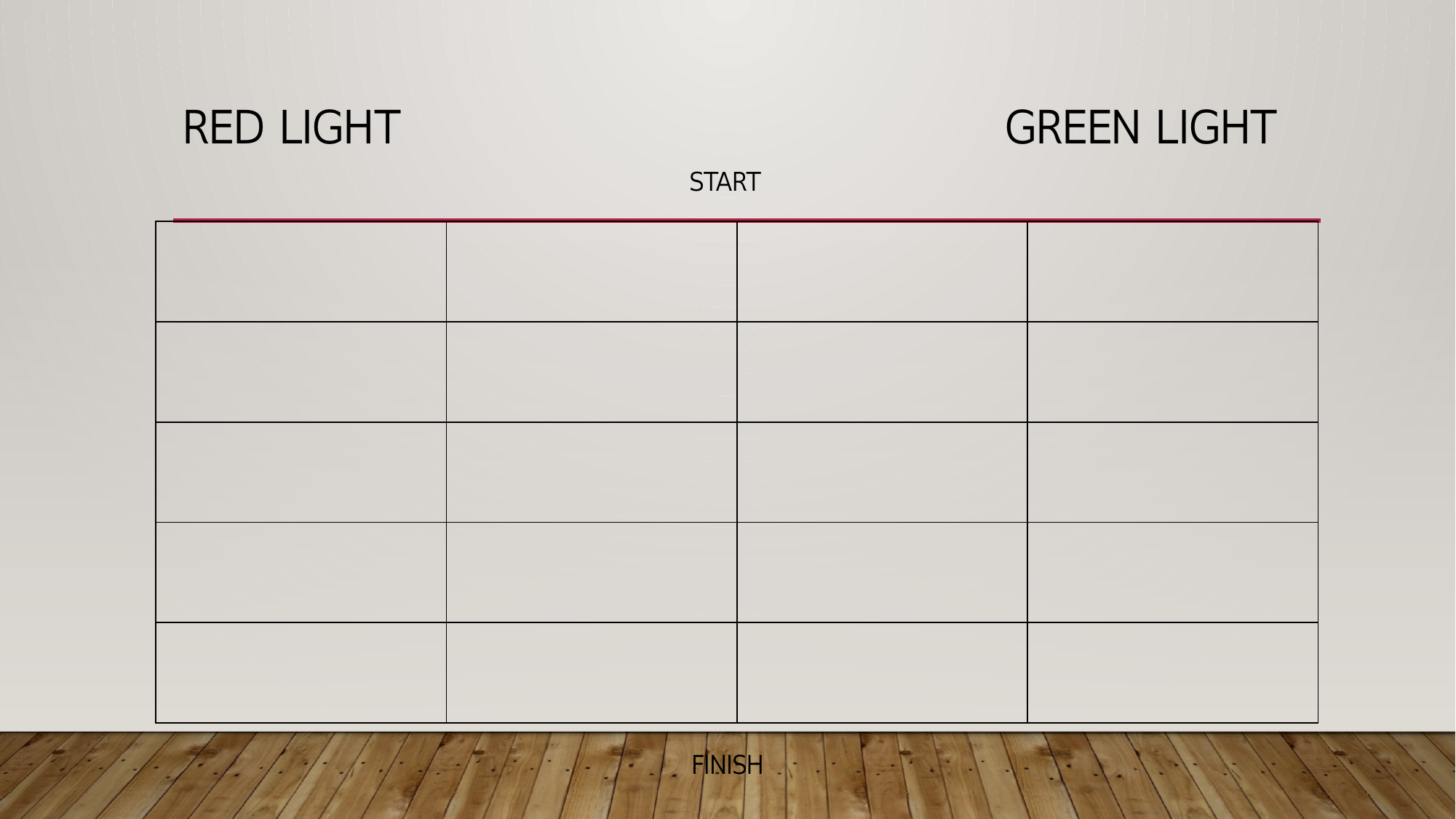

# Red light					    green light
START
|  |  |  |  |
| --- | --- | --- | --- |
|  |  |  |  |
|  |  |  |  |
|  |  |  |  |
|  |  |  |  |
FINISH